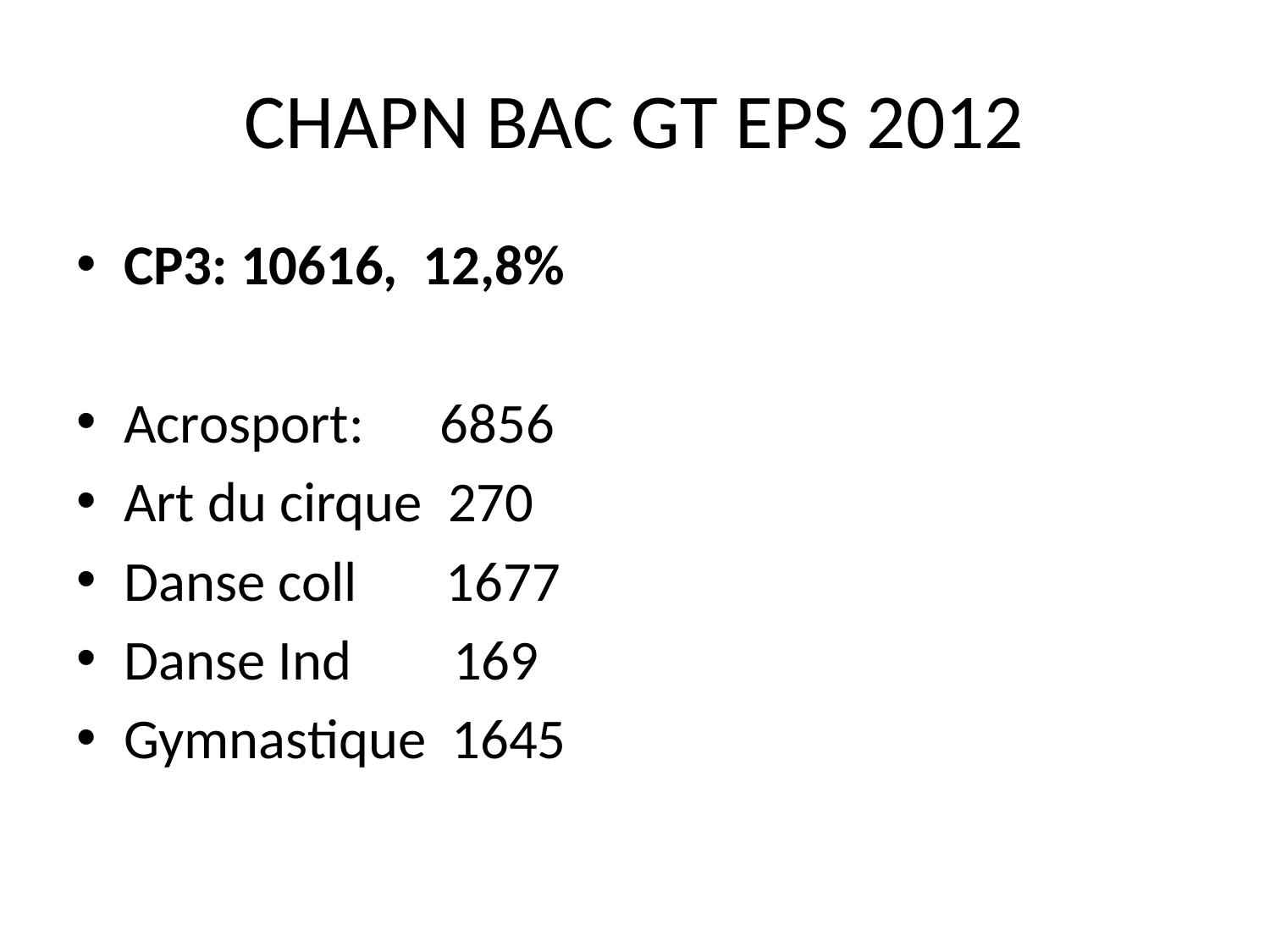

# CHAPN BAC GT EPS 2012
CP3: 10616,  12,8%

Acrosport:      6856
Art du cirque  270
Danse coll       1677
Danse Ind        169
Gymnastique  1645